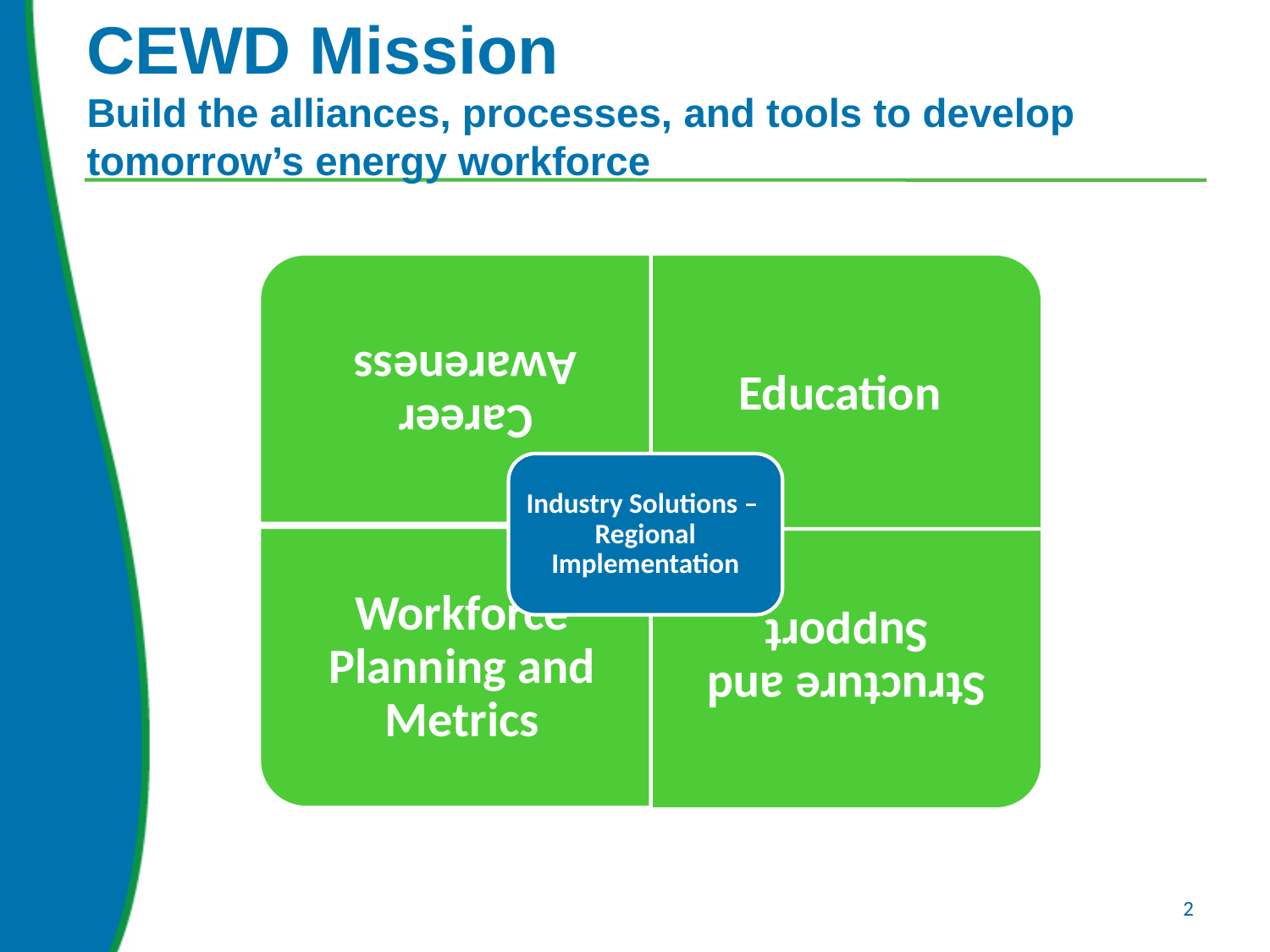

CEWD Mission
Build the alliances, processes, and tools to develop tomorrow’s energy workforce
Career Awareness
Education
Workforce Planning and Metrics
Structure and Support
Industry Solutions –
Regional Implementation
2